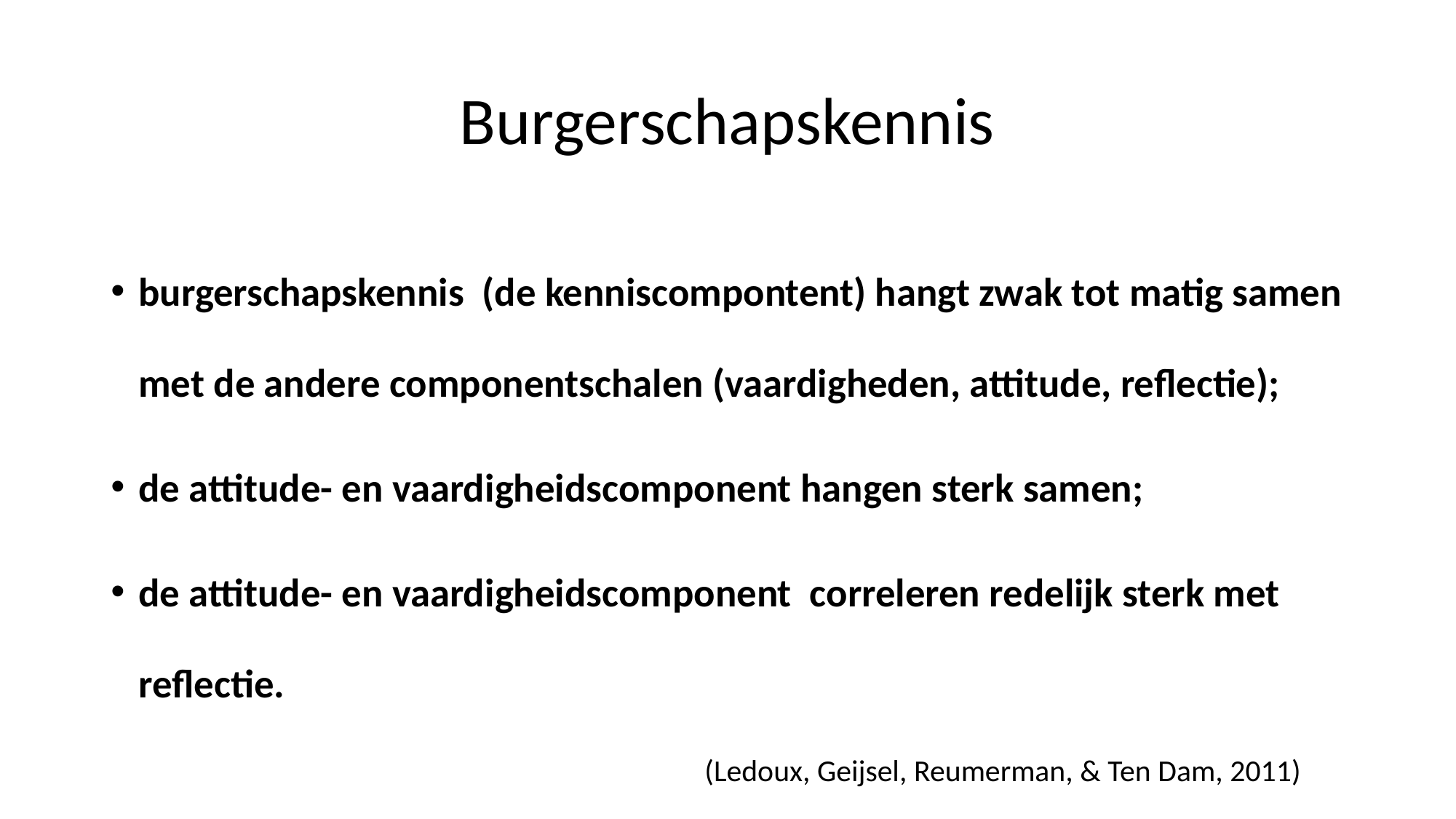

# Burgerschapskennis
burgerschapskennis  (de kenniscompontent) hangt zwak tot matig samen met de andere componentschalen (vaardigheden, attitude, reflectie);
de attitude- en vaardigheidscomponent hangen sterk samen;
de attitude- en vaardigheidscomponent  correleren redelijk sterk met reflectie.

(Ledoux, Geijsel, Reumerman, & Ten Dam, 2011)